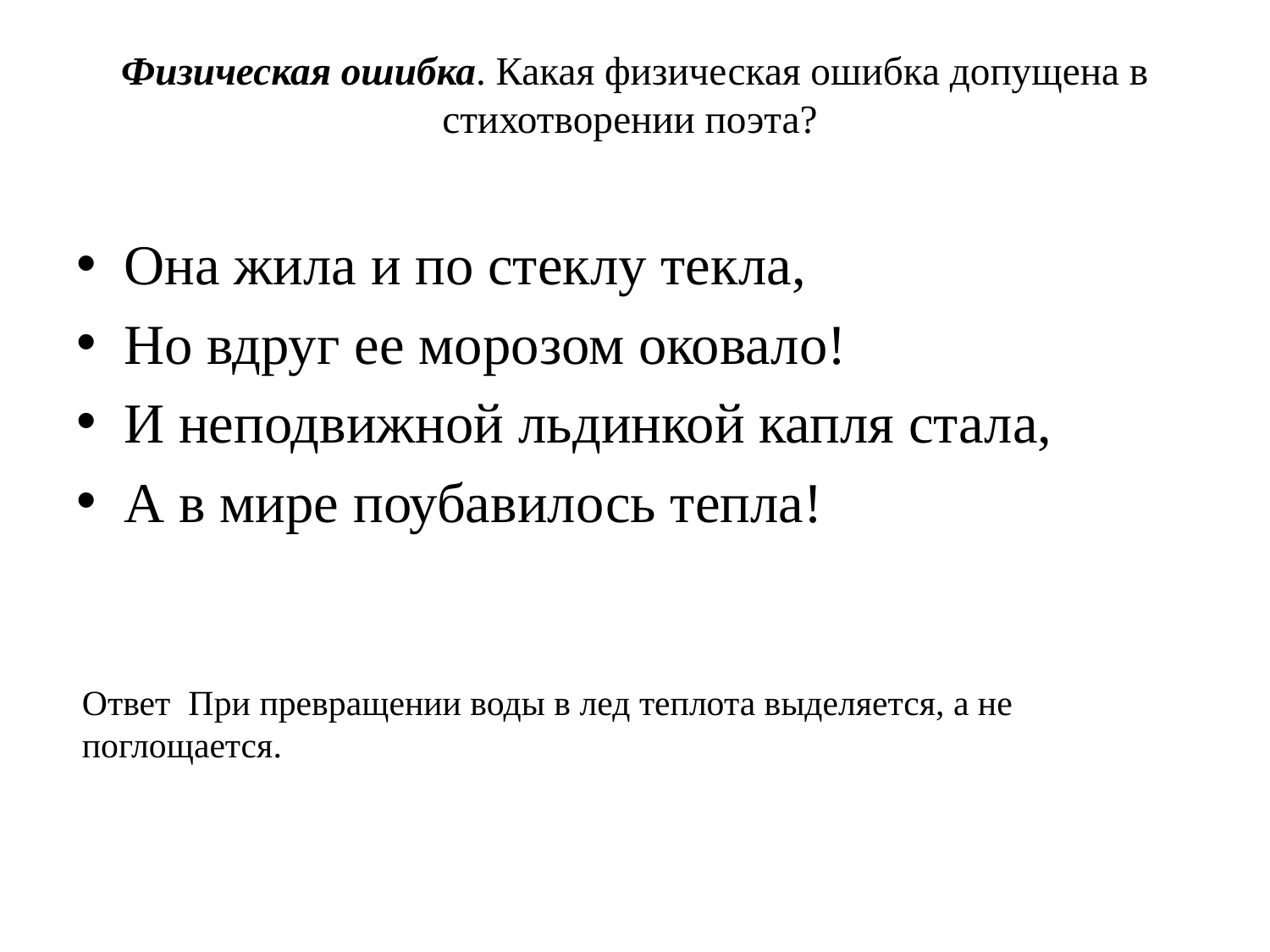

# Физическая ошибка. Какая физическая ошибка допущена в стихотворении поэта?
Она жила и по стеклу текла,
Но вдруг ее морозом оковало!
И неподвижной льдинкой капля стала,
А в мире поубавилось тепла!

Ответ  При превращении воды в лед теплота выделяется, а не поглощается.